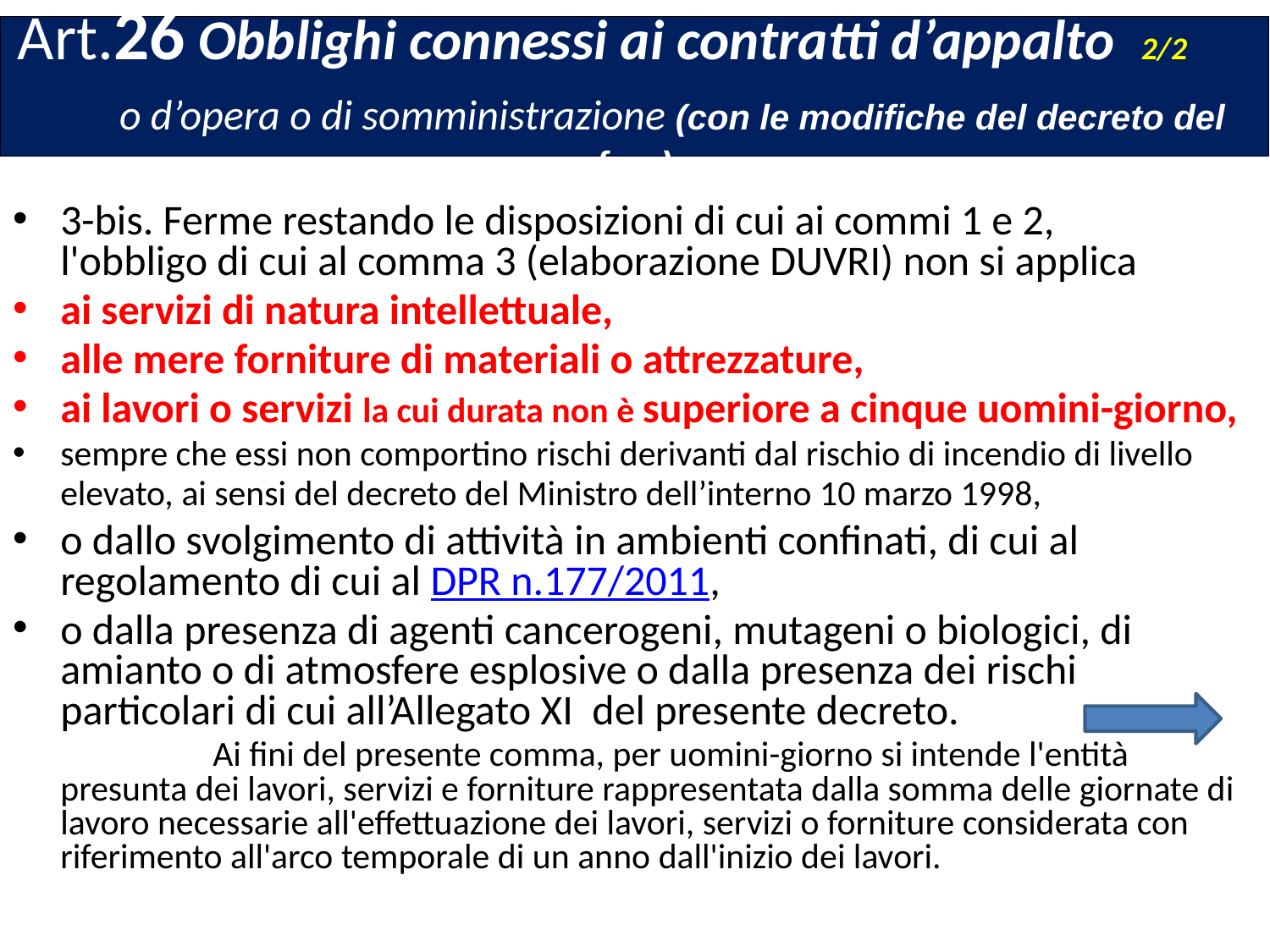

# Art.26 Obblighi connessi ai contratti d’appalto  2/2            o d’opera o di somministrazione (con le modifiche del decreto del fare)
3-bis. Ferme restando le disposizioni di cui ai commi 1 e 2,                 l'obbligo di cui al comma 3 (elaborazione DUVRI) non si applica
ai servizi di natura intellettuale,
alle mere forniture di materiali o attrezzature,
ai lavori o servizi la cui durata non è superiore a cinque uomini-giorno,
sempre che essi non comportino rischi derivanti dal rischio di incendio di livello elevato, ai sensi del decreto del Ministro dell’interno 10 marzo 1998,
o dallo svolgimento di attività in ambienti confinati, di cui al regolamento di cui al DPR n.177/2011,
o dalla presenza di agenti cancerogeni, mutageni o biologici, di amianto o di atmosfere esplosive o dalla presenza dei rischi particolari di cui all’Allegato XI  del presente decreto.                                              Ai fini del presente comma, per uomini-giorno si intende l'entità presunta dei lavori, servizi e forniture rappresentata dalla somma delle giornate di lavoro necessarie all'effettuazione dei lavori, servizi o forniture considerata con riferimento all'arco temporale di un anno dall'inizio dei lavori.